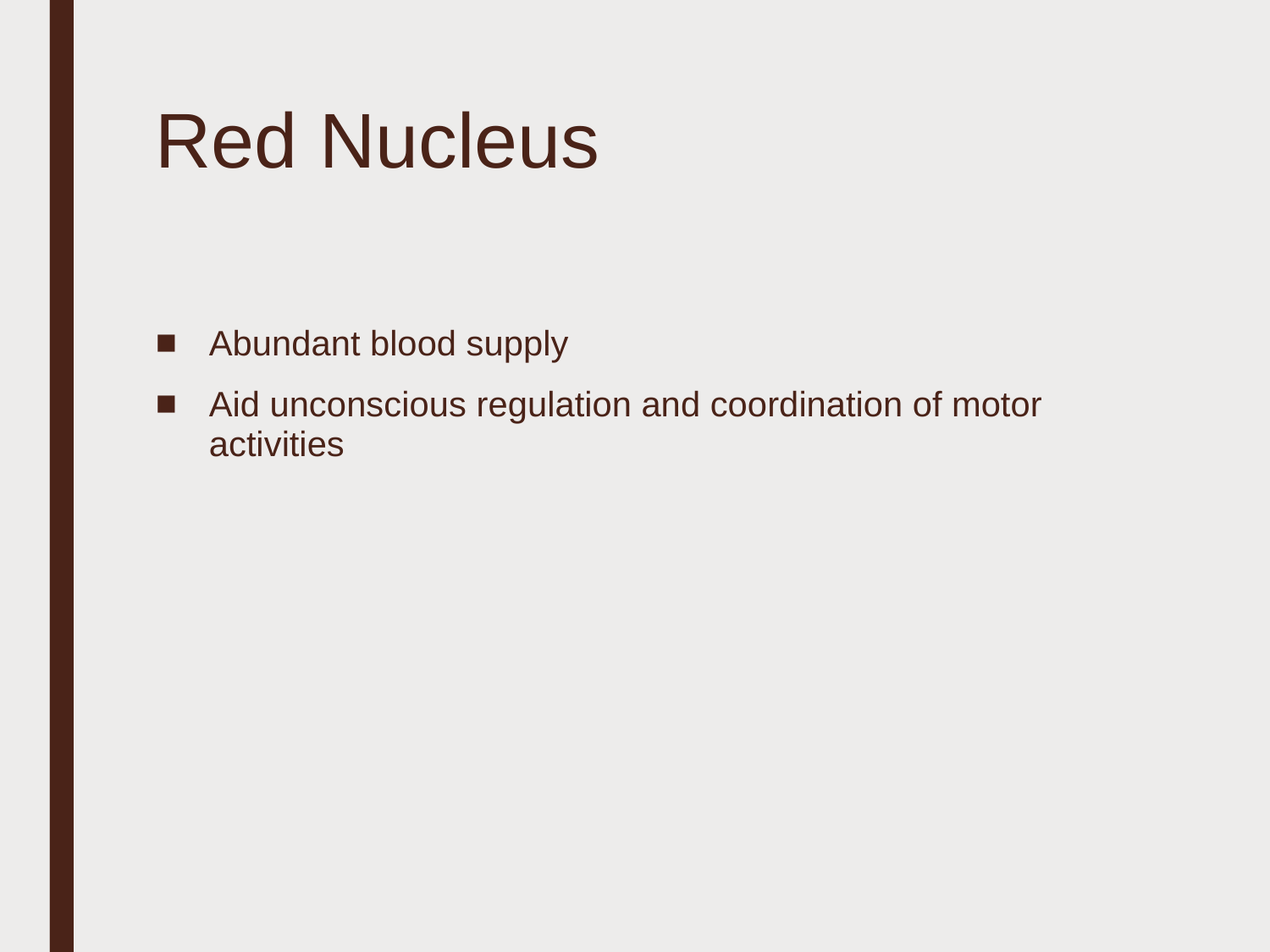

# Red Nucleus
Abundant blood supply
Aid unconscious regulation and coordination of motor activities